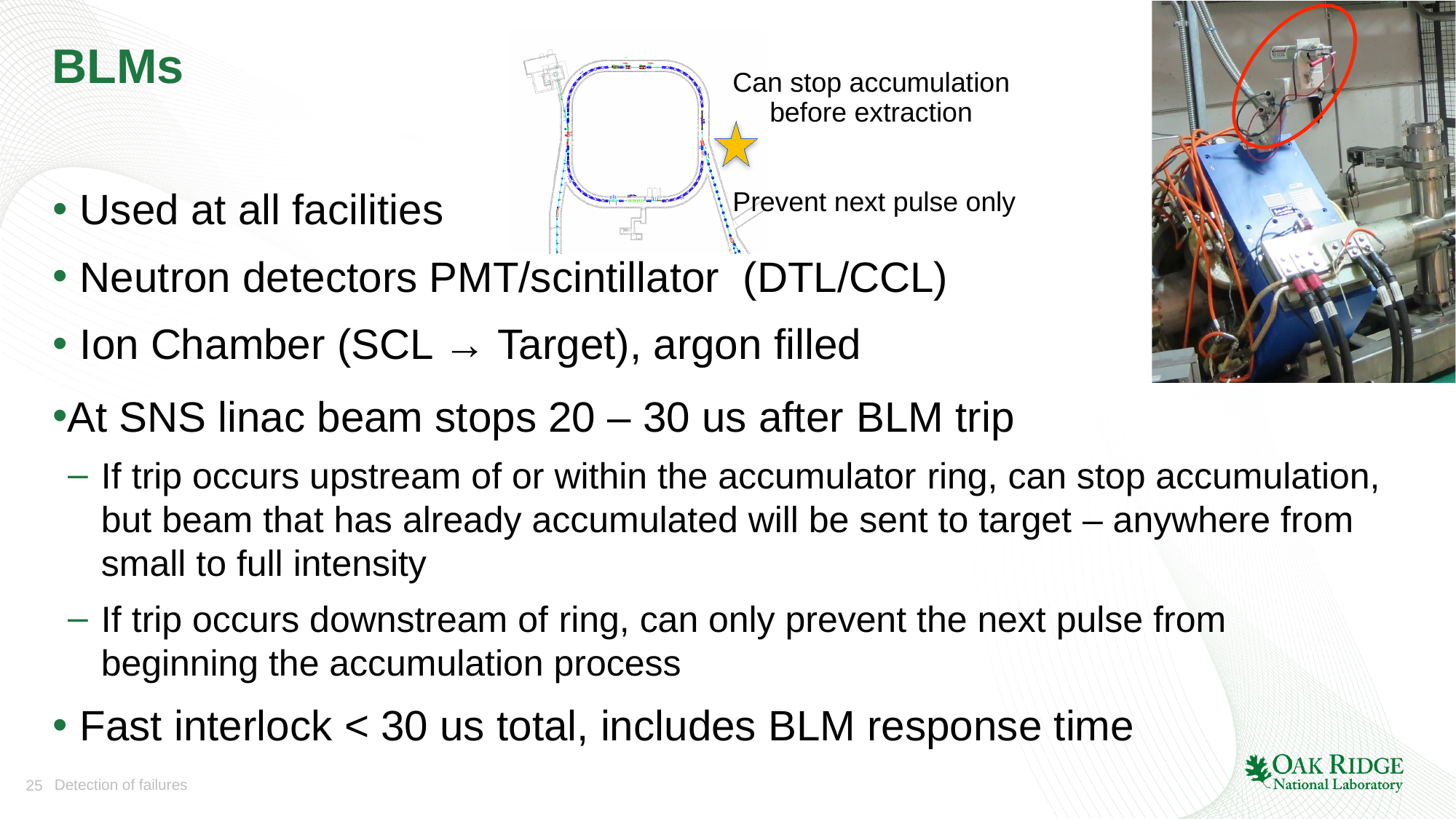

# BLMs
Can stop accumulation
before extraction

Prevent next pulse only
Used at all facilities
Neutron detectors PMT/scintillator  (DTL/CCL)
Ion Chamber (SCL → Target), argon filled
At SNS linac beam stops 20 – 30 us after BLM trip
If trip occurs upstream of or within the accumulator ring, can stop accumulation, but beam that has already accumulated will be sent to target – anywhere from small to full intensity
If trip occurs downstream of ring, can only prevent the next pulse from beginning the accumulation process
Fast interlock < 30 us total, includes BLM response time